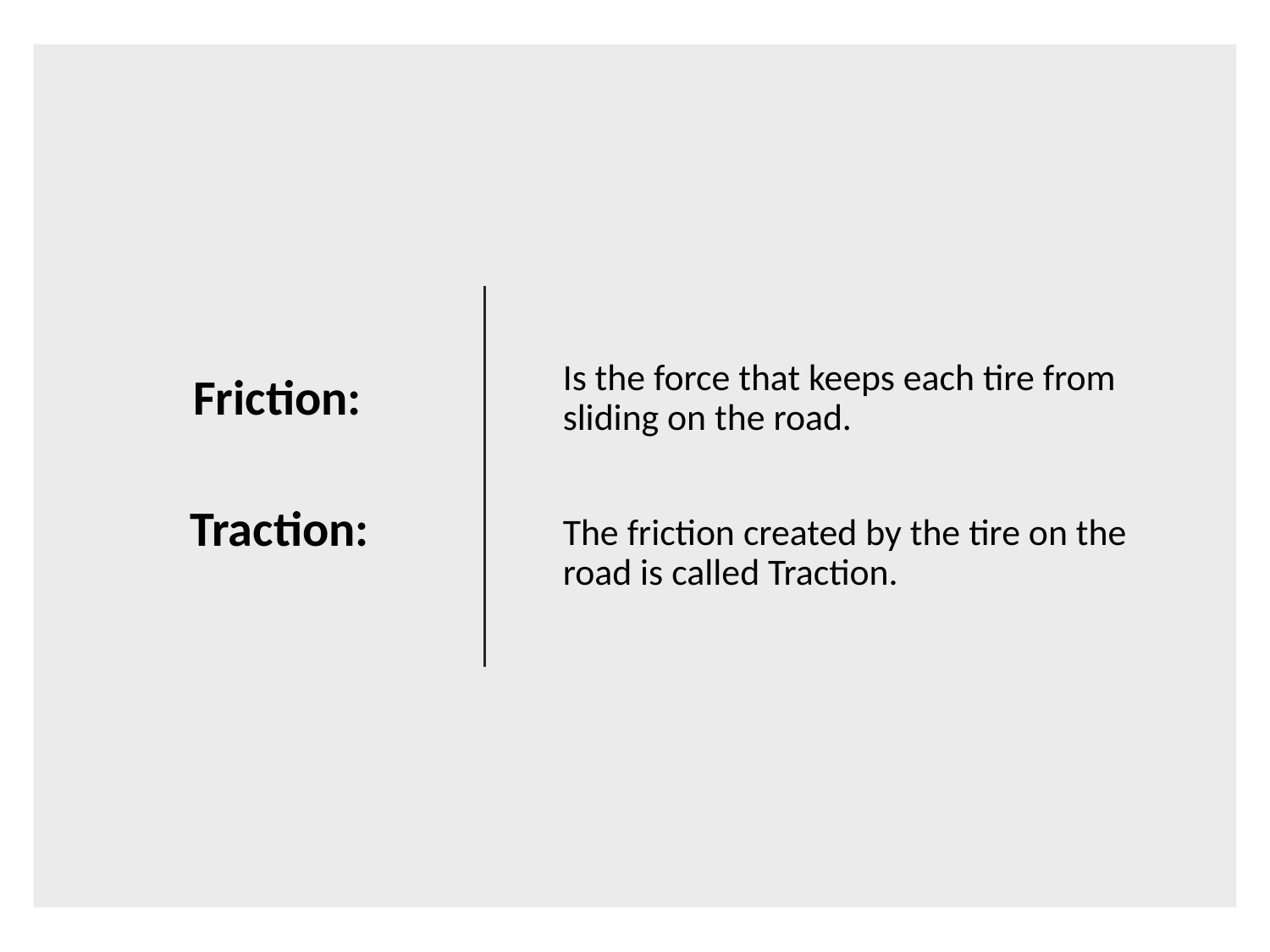

Is the force that keeps each tire from sliding on the road.

	The friction created by the tire on the road is called Traction.
Friction:
Traction: